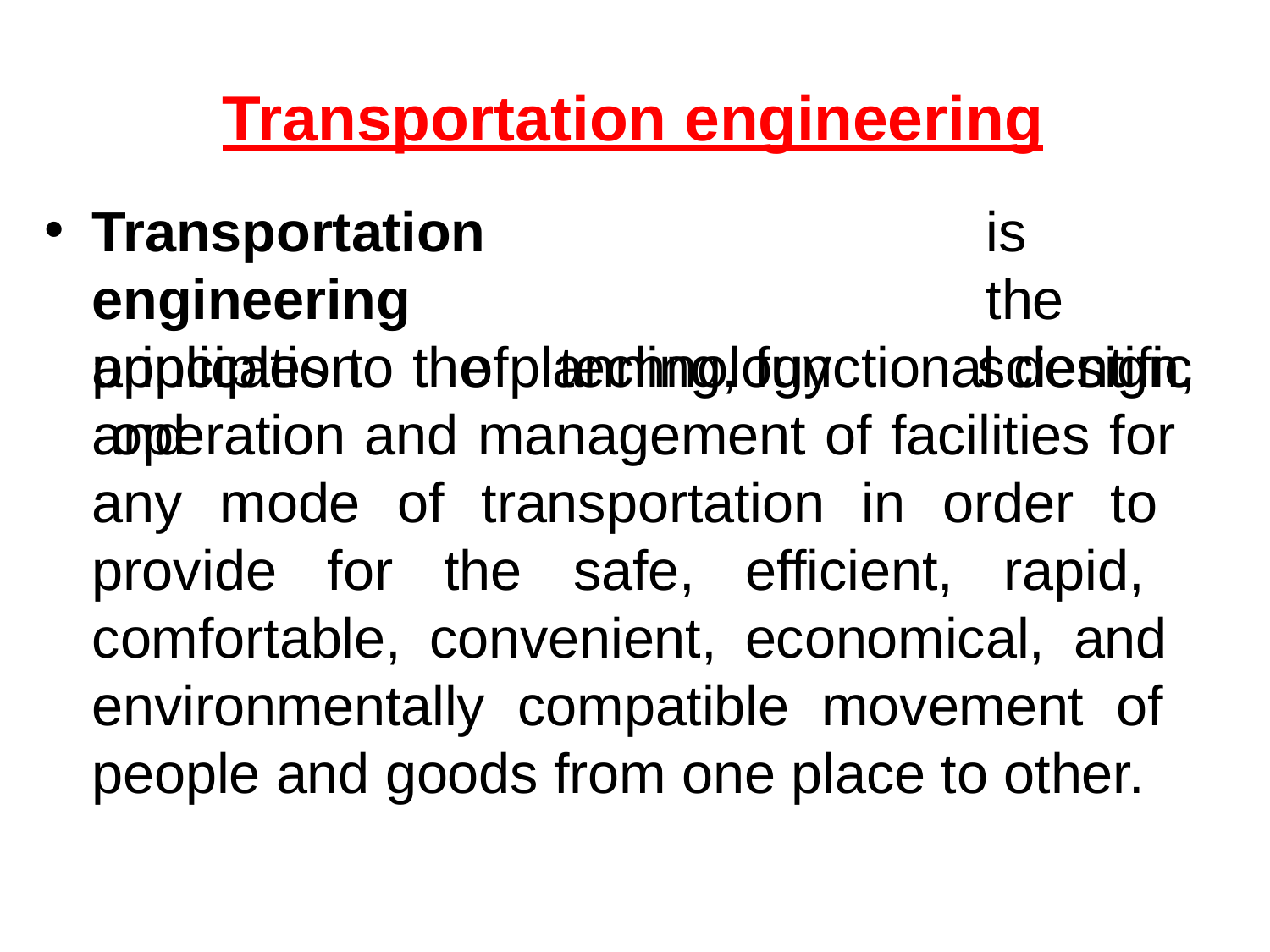

# Transportation engineering
Transportation	engineering
application	of	technology	and
is	the
scientific
principles to the planning, functional design,  operation and management of facilities for  any mode of transportation in order to  provide for the safe, efficient, rapid,  comfortable, convenient, economical, and  environmentally compatible movement of  people and goods from one place to other.